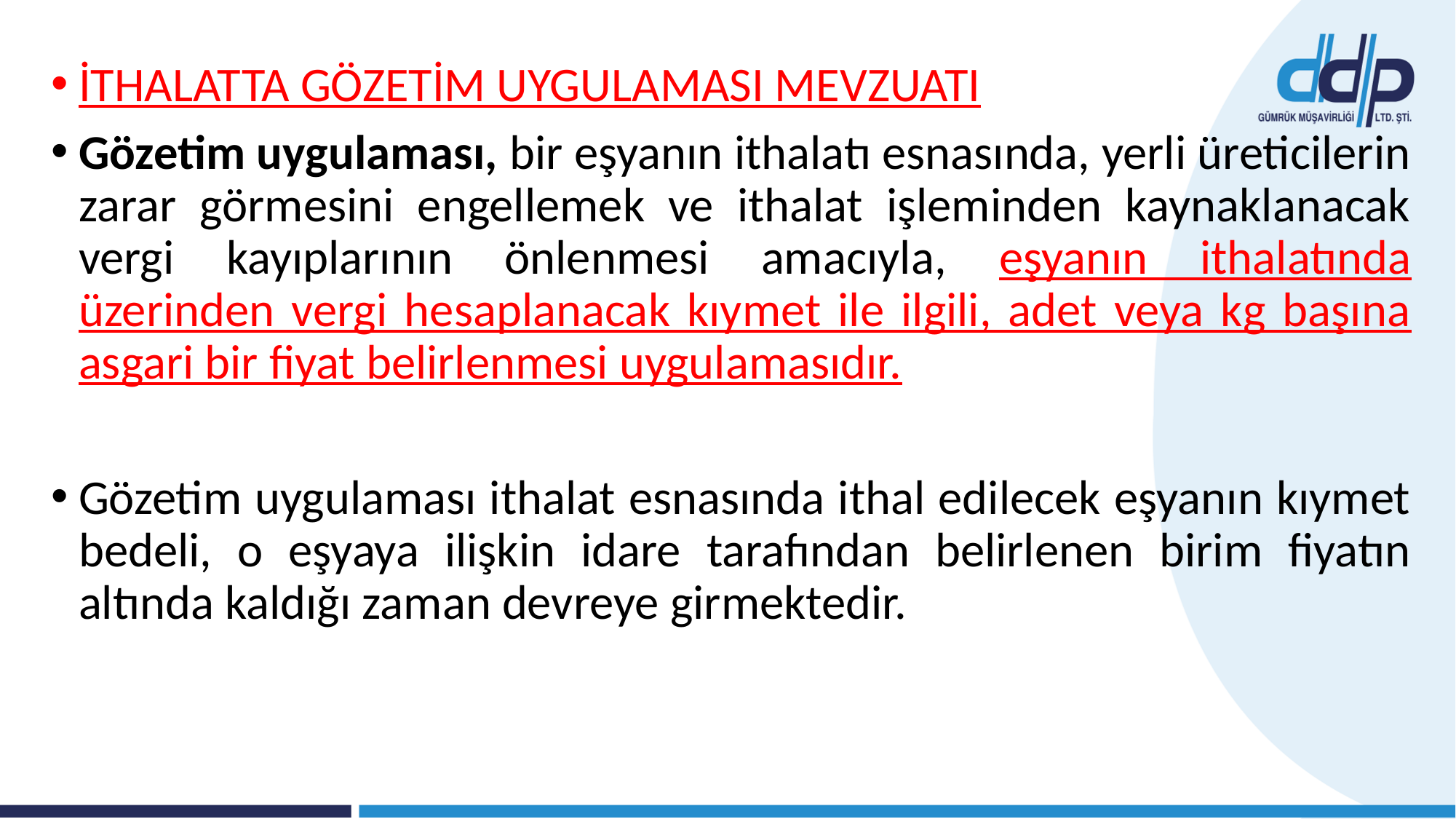

İTHALATTA GÖZETİM UYGULAMASI MEVZUATI
Gözetim uygulaması, bir eşyanın ithalatı esnasında, yerli üreticilerin zarar görmesini engellemek ve ithalat işleminden kaynaklanacak vergi kayıplarının önlenmesi amacıyla, eşyanın ithalatında üzerinden vergi hesaplanacak kıymet ile ilgili, adet veya kg başına asgari bir fiyat belirlenmesi uygulamasıdır.

Gözetim uygulaması ithalat esnasında ithal edilecek eşyanın kıymet bedeli, o eşyaya ilişkin idare tarafından belirlenen birim fiyatın altında kaldığı zaman devreye girmektedir.